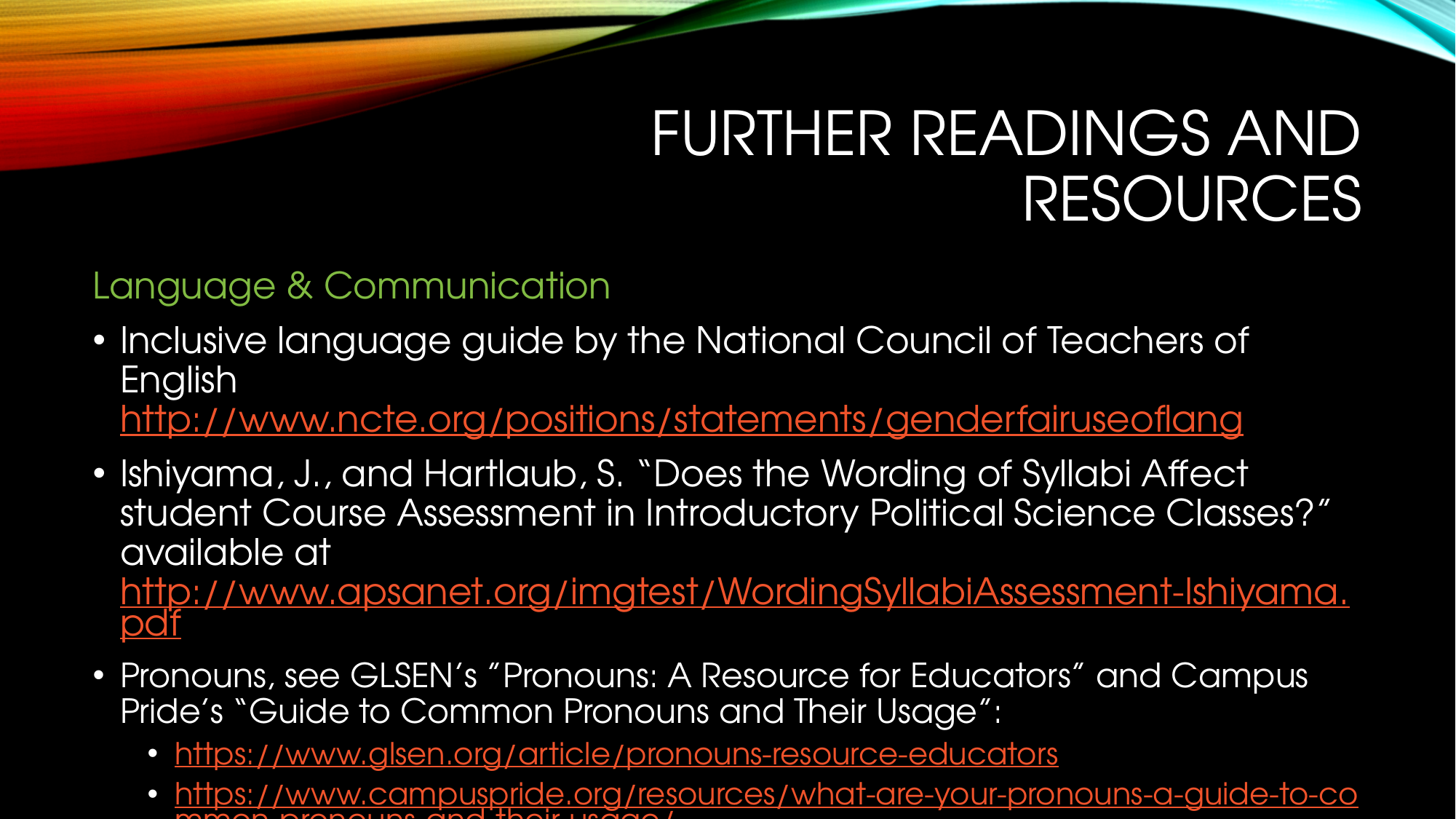

# Further readings and resources
Language & Communication
Inclusive language guide by the National Council of Teachers of English http://www.ncte.org/positions/statements/genderfairuseoflang
Ishiyama, J., and Hartlaub, S. “Does the Wording of Syllabi Affect student Course Assessment in Introductory Political Science Classes?” available at http://www.apsanet.org/imgtest/WordingSyllabiAssessment-Ishiyama.pdf
Pronouns, see GLSEN’s ”Pronouns: A Resource for Educators” and Campus Pride’s “Guide to Common Pronouns and Their Usage”:
https://www.glsen.org/article/pronouns-resource-educators
https://www.campuspride.org/resources/what-are-your-pronouns-a-guide-to-common-pronouns-and-their-usage/